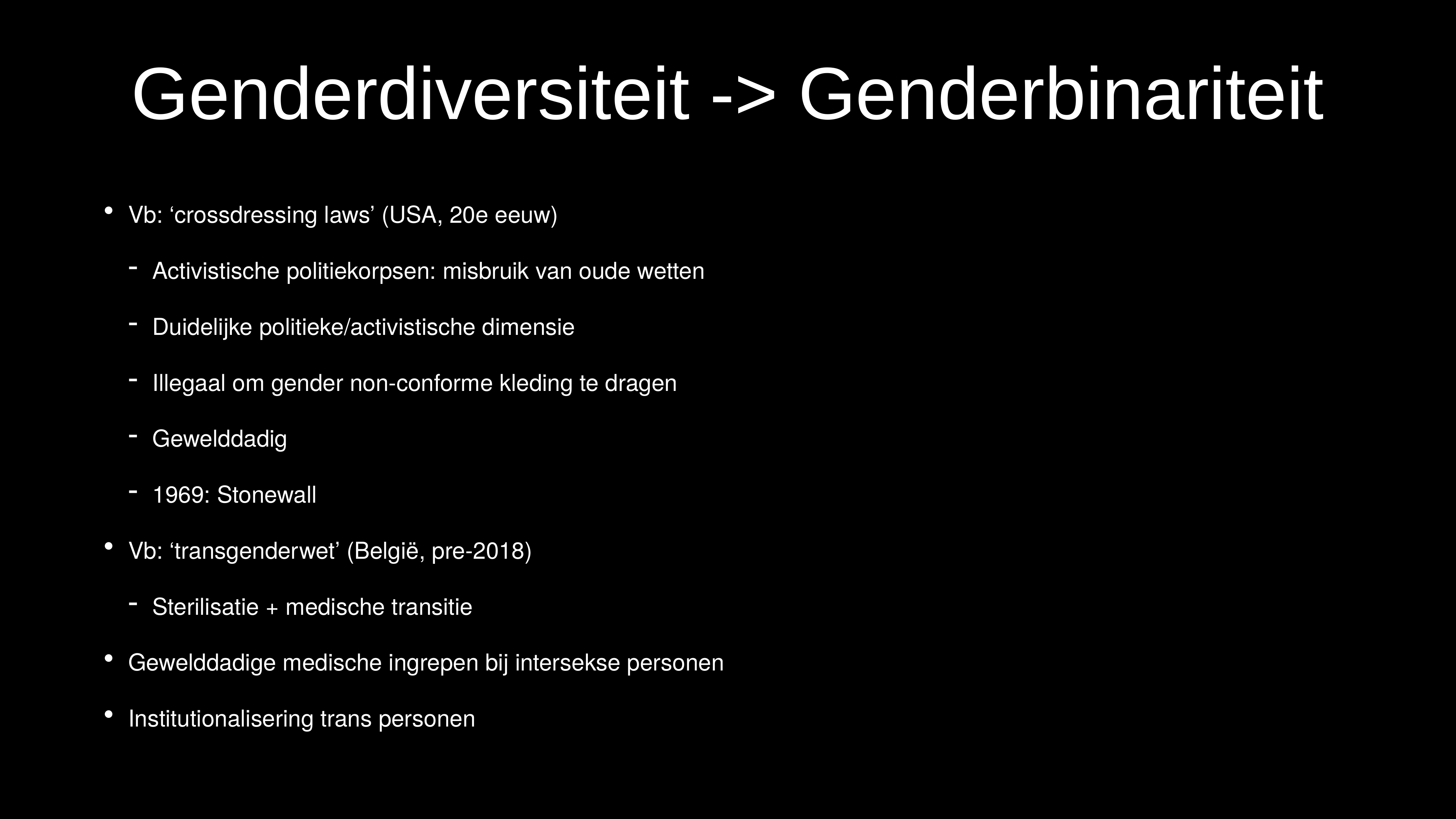

# Genderdiversiteit -> Genderbinariteit
Vb: ‘crossdressing laws’ (USA, 20e eeuw)
Activistische politiekorpsen: misbruik van oude wetten
Duidelijke politieke/activistische dimensie
Illegaal om gender non-conforme kleding te dragen
Gewelddadig
1969: Stonewall
Vb: ‘transgenderwet’ (België, pre-2018)
Sterilisatie + medische transitie
Gewelddadige medische ingrepen bij intersekse personen
Institutionalisering trans personen